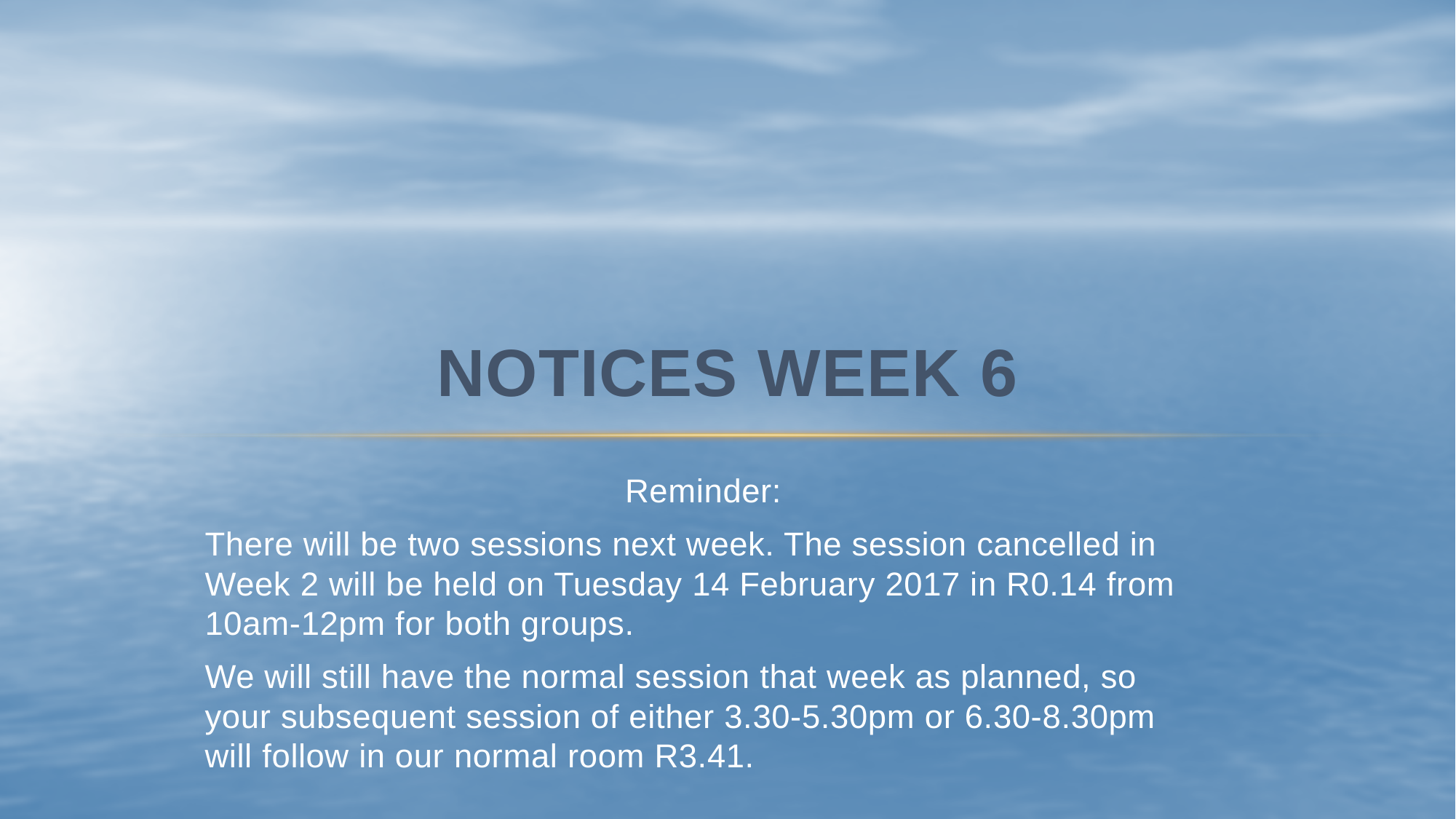

# Notices Week 6
Reminder:
There will be two sessions next week. The session cancelled in Week 2 will be held on Tuesday 14 February 2017 in R0.14 from 10am-12pm for both groups.
We will still have the normal session that week as planned, so your subsequent session of either 3.30-5.30pm or 6.30-8.30pm will follow in our normal room R3.41.